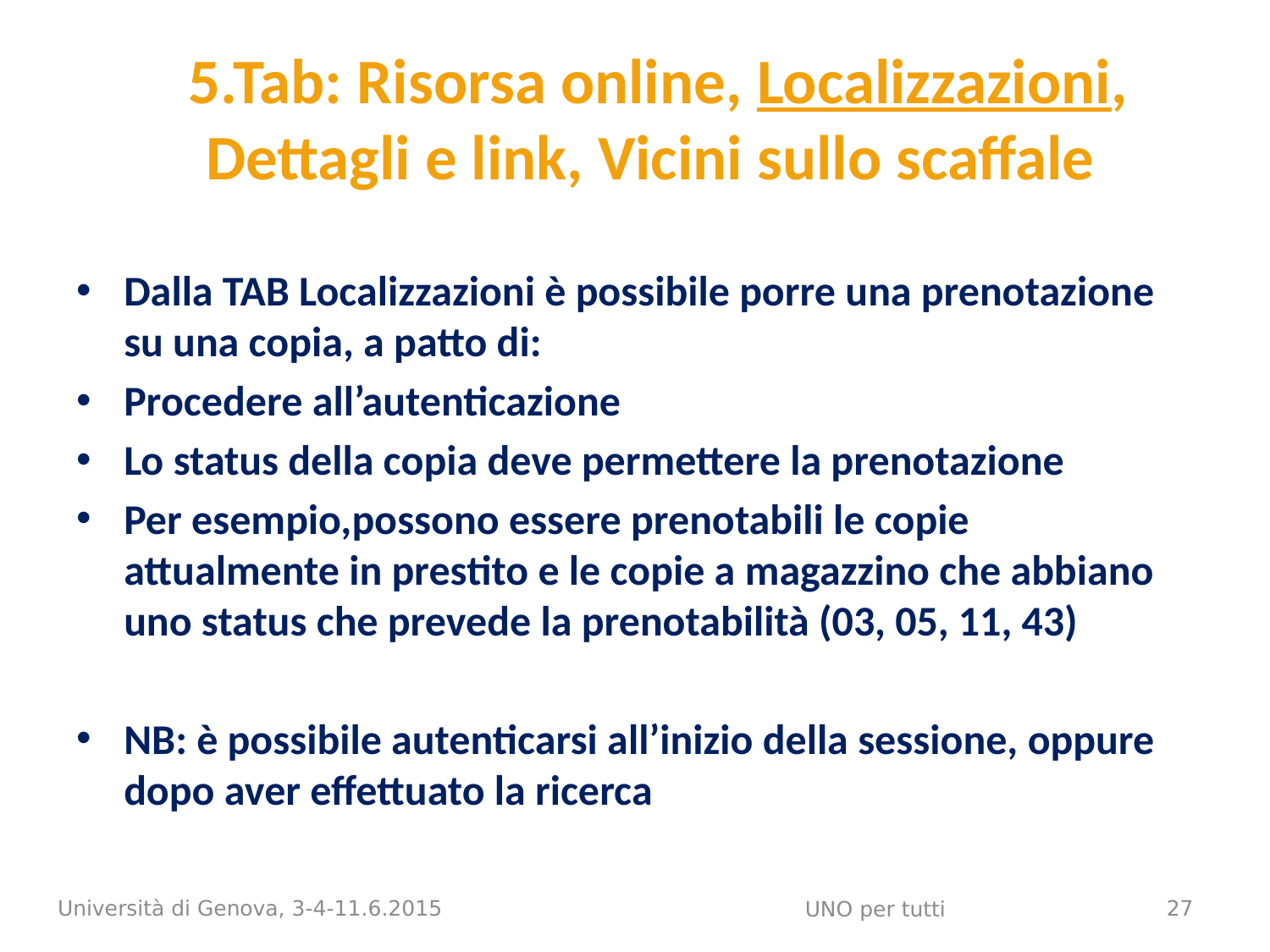

# 5.Tab: Risorsa online, Localizzazioni, Dettagli e link, Vicini sullo scaffale

Dalla TAB Localizzazioni è possibile porre una prenotazione su una copia, a patto di:
Procedere all’autenticazione
Lo status della copia deve permettere la prenotazione
Per esempio,possono essere prenotabili le copie attualmente in prestito e le copie a magazzino che abbiano uno status che prevede la prenotabilità (03, 05, 11, 43)

NB: è possibile autenticarsi all’inizio della sessione, oppure dopo aver effettuato la ricerca

Università di Genova, 3-4-11.6.2015
27
UNO per tutti